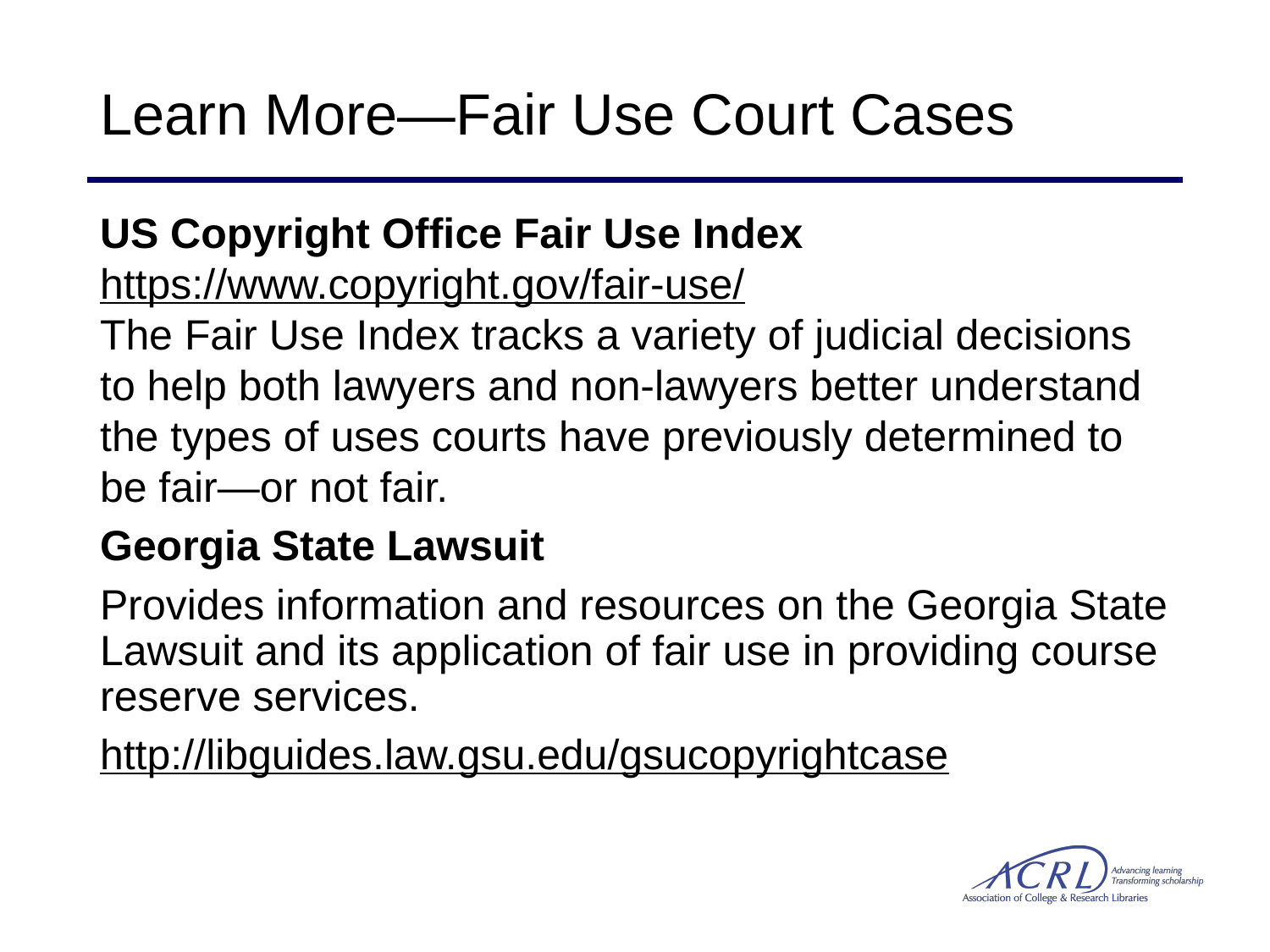

# Learn More—Fair Use Court Cases
US Copyright Office Fair Use Index
https://www.copyright.gov/fair-use/
The Fair Use Index tracks a variety of judicial decisions to help both lawyers and non-lawyers better understand the types of uses courts have previously determined to be fair—or not fair.
Georgia State Lawsuit
Provides information and resources on the Georgia State Lawsuit and its application of fair use in providing course reserve services.
http://libguides.law.gsu.edu/gsucopyrightcase